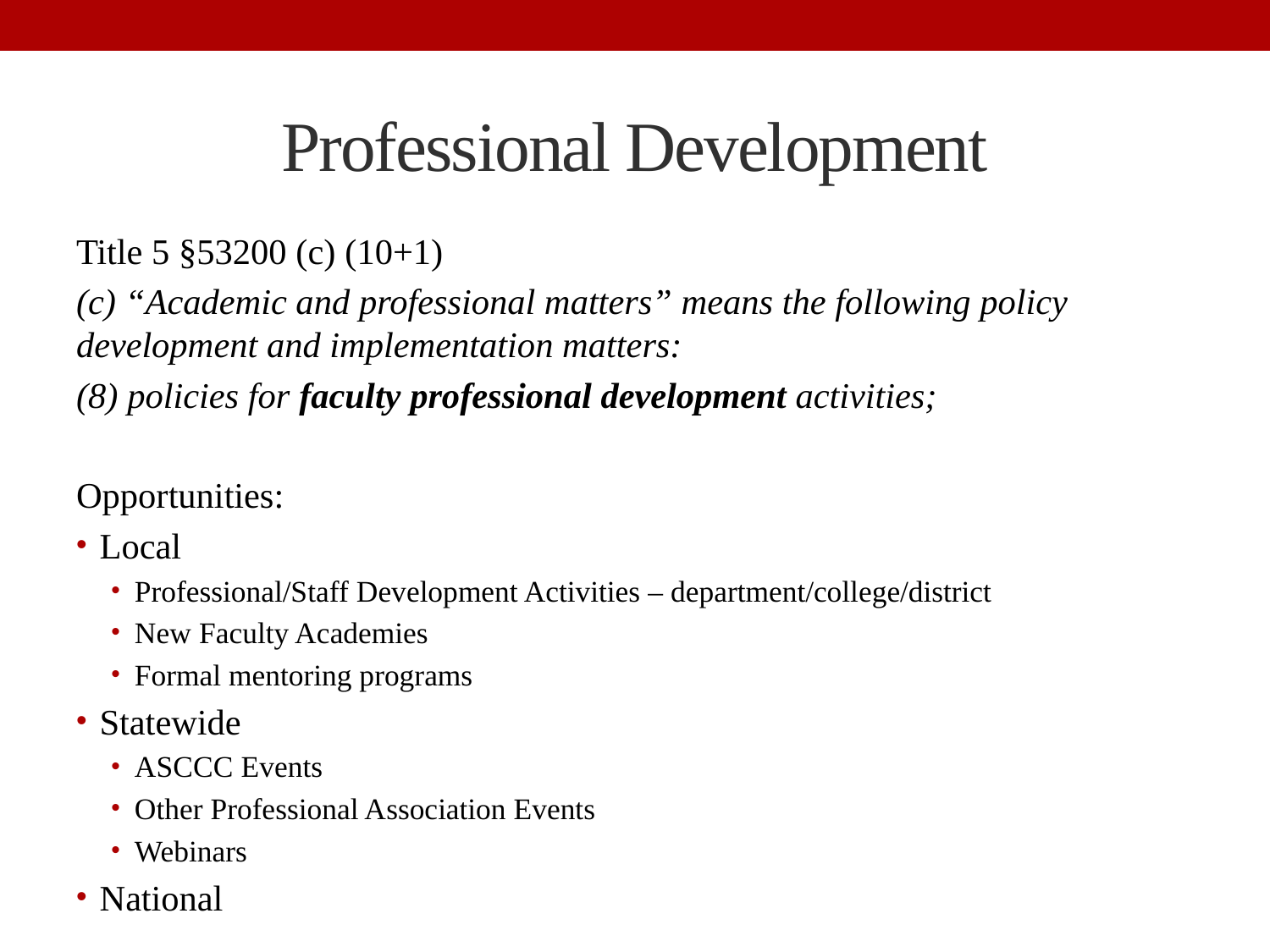

# Professional Development
Title 5 §53200 (c) (10+1)
(c) “Academic and professional matters” means the following policy development and implementation matters:
(8) policies for faculty professional development activities;

Opportunities:
Local
Professional/Staff Development Activities – department/college/district
New Faculty Academies
Formal mentoring programs
Statewide
ASCCC Events
Other Professional Association Events
Webinars
National